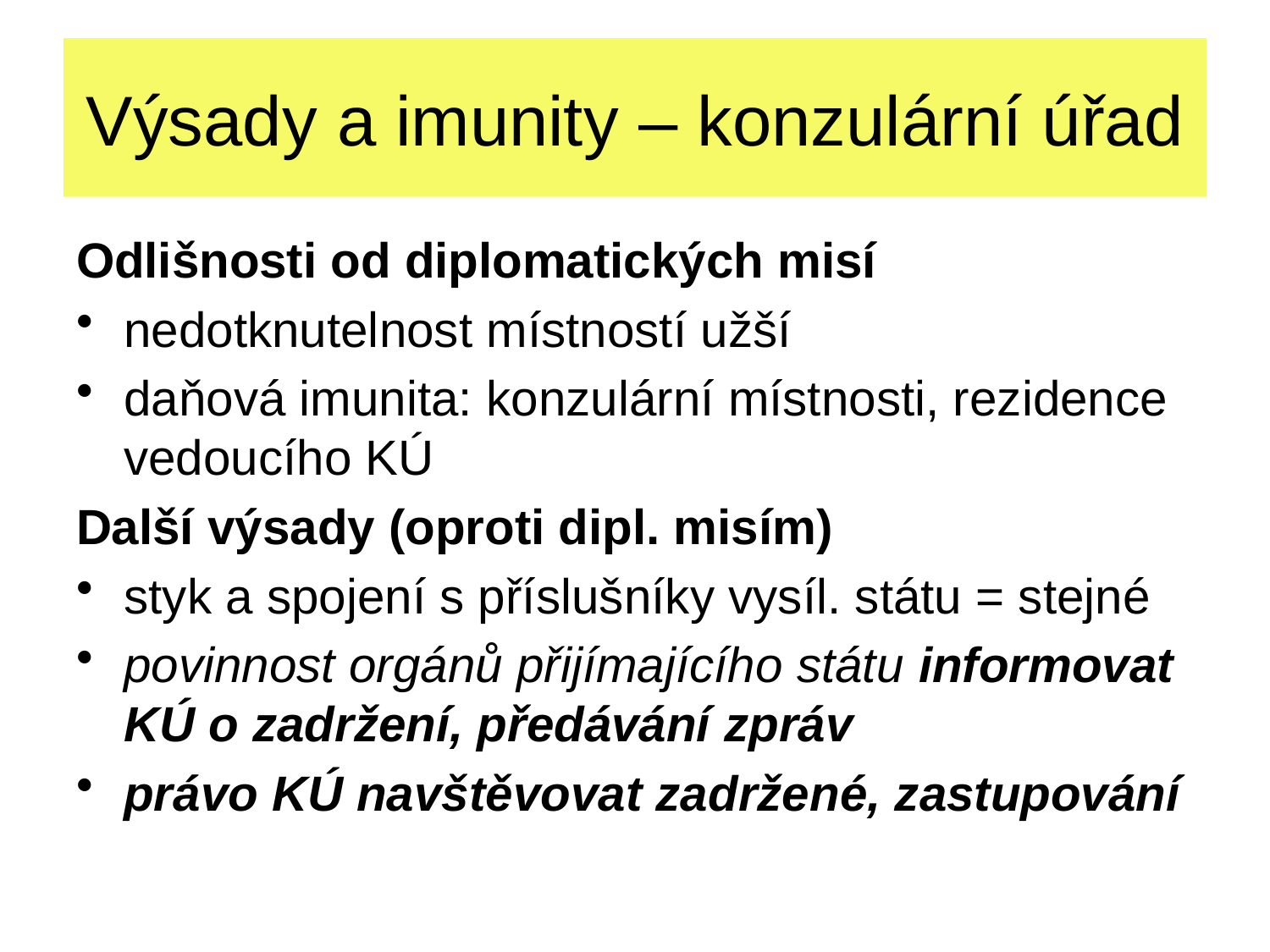

# Výsady a imunity – konzulární úřad
Odlišnosti od diplomatických misí
nedotknutelnost místností užší
daňová imunita: konzulární místnosti, rezidence vedoucího KÚ
Další výsady (oproti dipl. misím)
styk a spojení s příslušníky vysíl. státu = stejné
povinnost orgánů přijímajícího státu informovat KÚ o zadržení, předávání zpráv
právo KÚ navštěvovat zadržené, zastupování